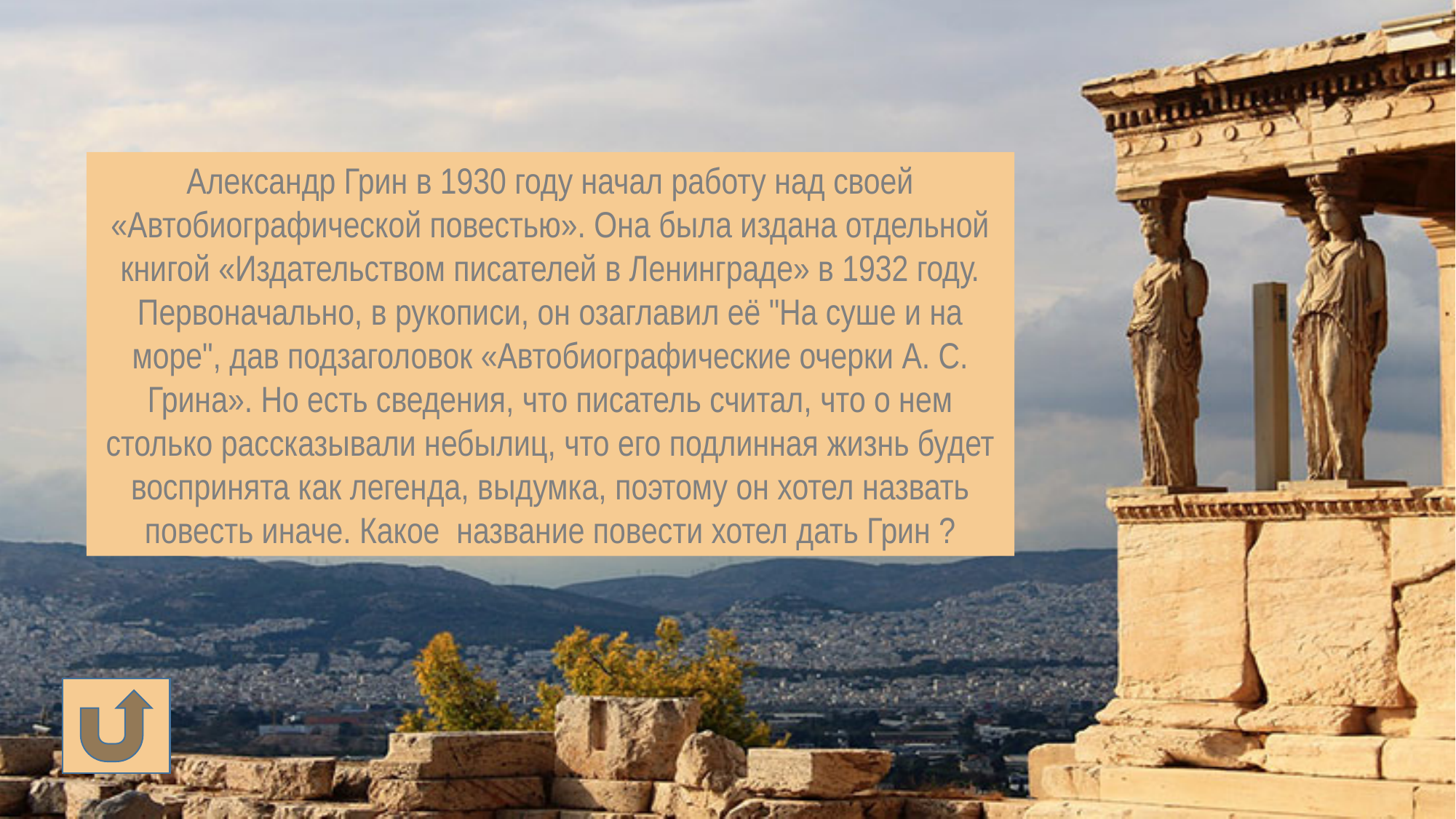

Александр Грин в 1930 году начал работу над своей «Автобиографической повестью». Она была издана отдельной книгой «Издательством писателей в Ленинграде» в 1932 году. Первоначально, в рукописи, он озаглавил её "На суше и на море", дав подзаголовок «Автобиографические очерки А. С. Грина». Но есть сведения, что писатель считал, что о нем столько рассказывали небылиц, что его подлинная жизнь будет воспринята как легенда, выдумка, поэтому он хотел назвать повесть иначе. Какое  название повести хотел дать Грин ?